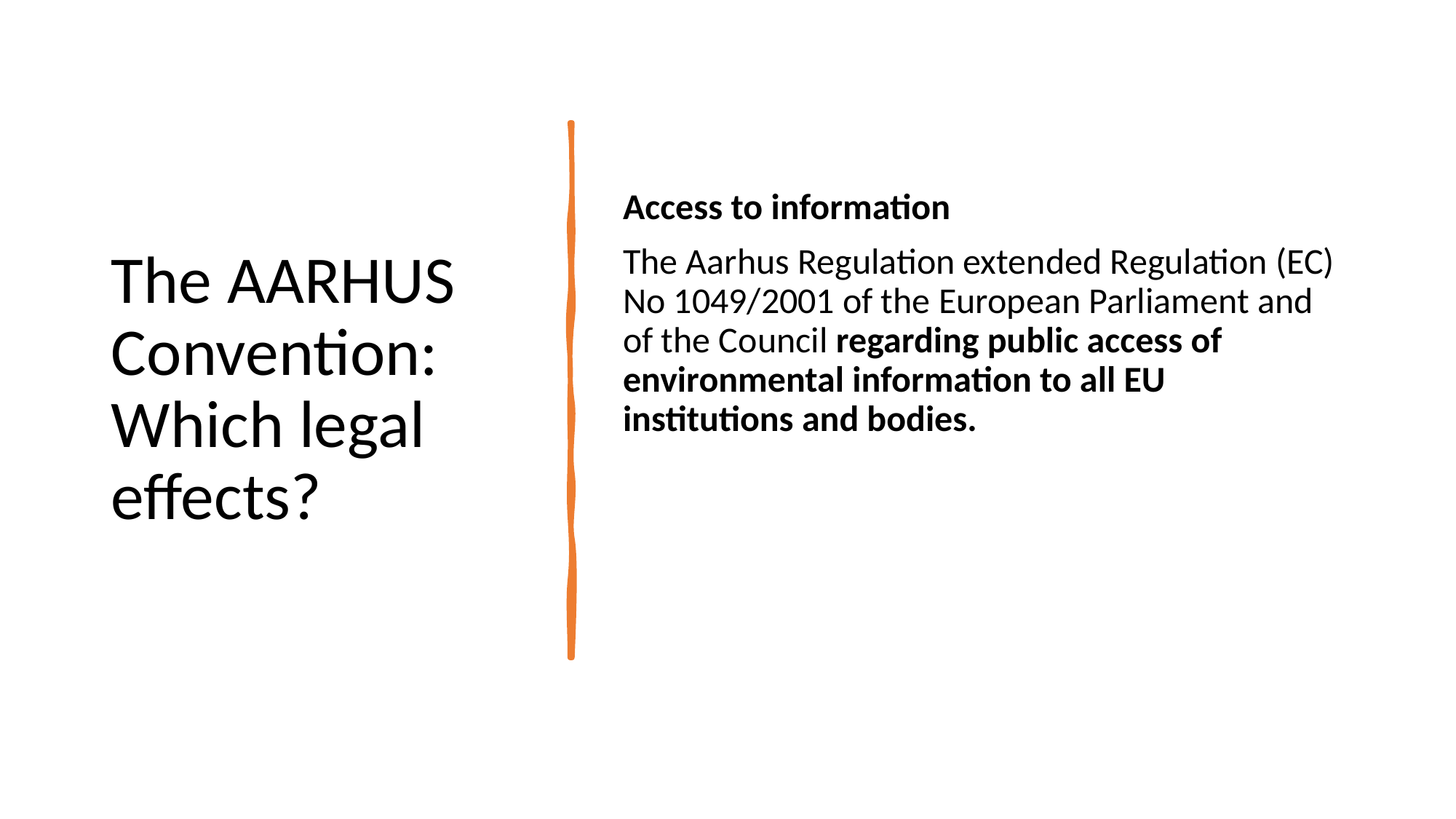

# The AARHUS Convention: Which legal effects?
Access to information
The Aarhus Regulation extended Regulation (EC) No 1049/2001 of the European Parliament and of the Council regarding public access of environmental information to all EU institutions and bodies.